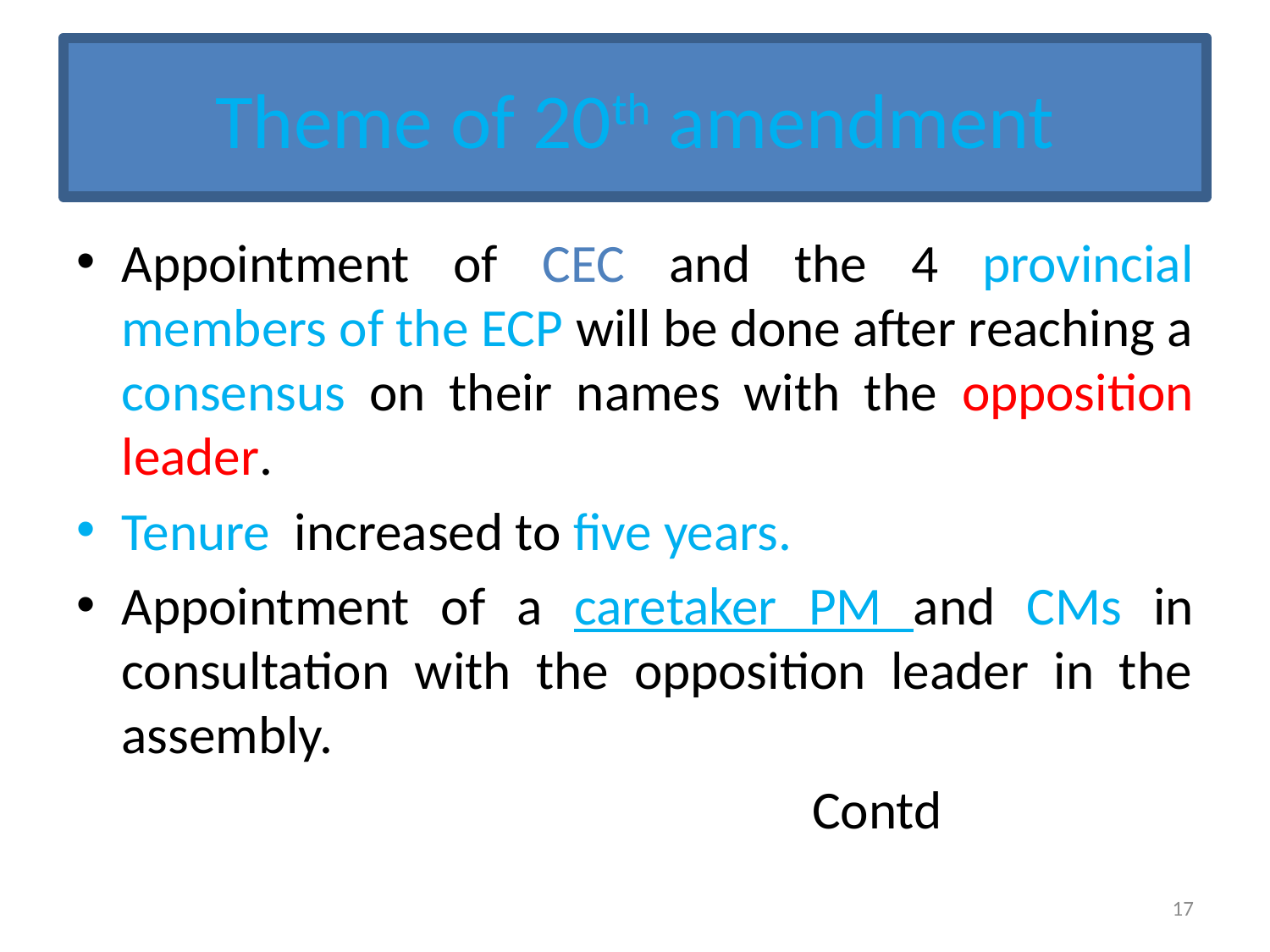

# Theme of 20th amendment
Appointment of CEC and the 4 provincial members of the ECP will be done after reaching a consensus on their names with the opposition leader.
Tenure  increased to five years.
Appointment of a caretaker PM and CMs in consultation with the opposition leader in the assembly.
                                                             Contd
17